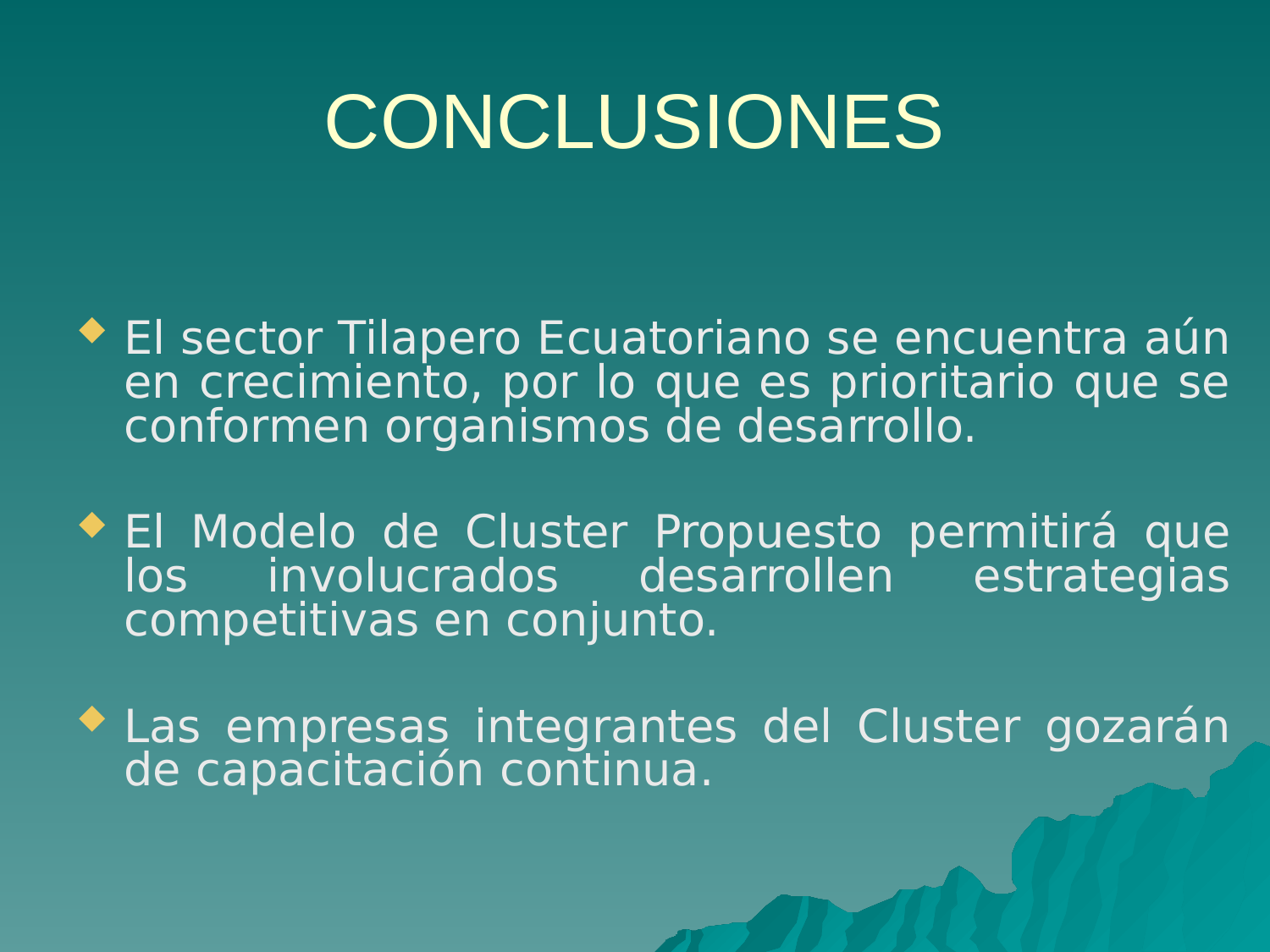

# CONCLUSIONES
El sector Tilapero Ecuatoriano se encuentra aún en crecimiento, por lo que es prioritario que se conformen organismos de desarrollo.

El Modelo de Cluster Propuesto permitirá que los involucrados desarrollen estrategias competitivas en conjunto.

Las empresas integrantes del Cluster gozarán de capacitación continua.